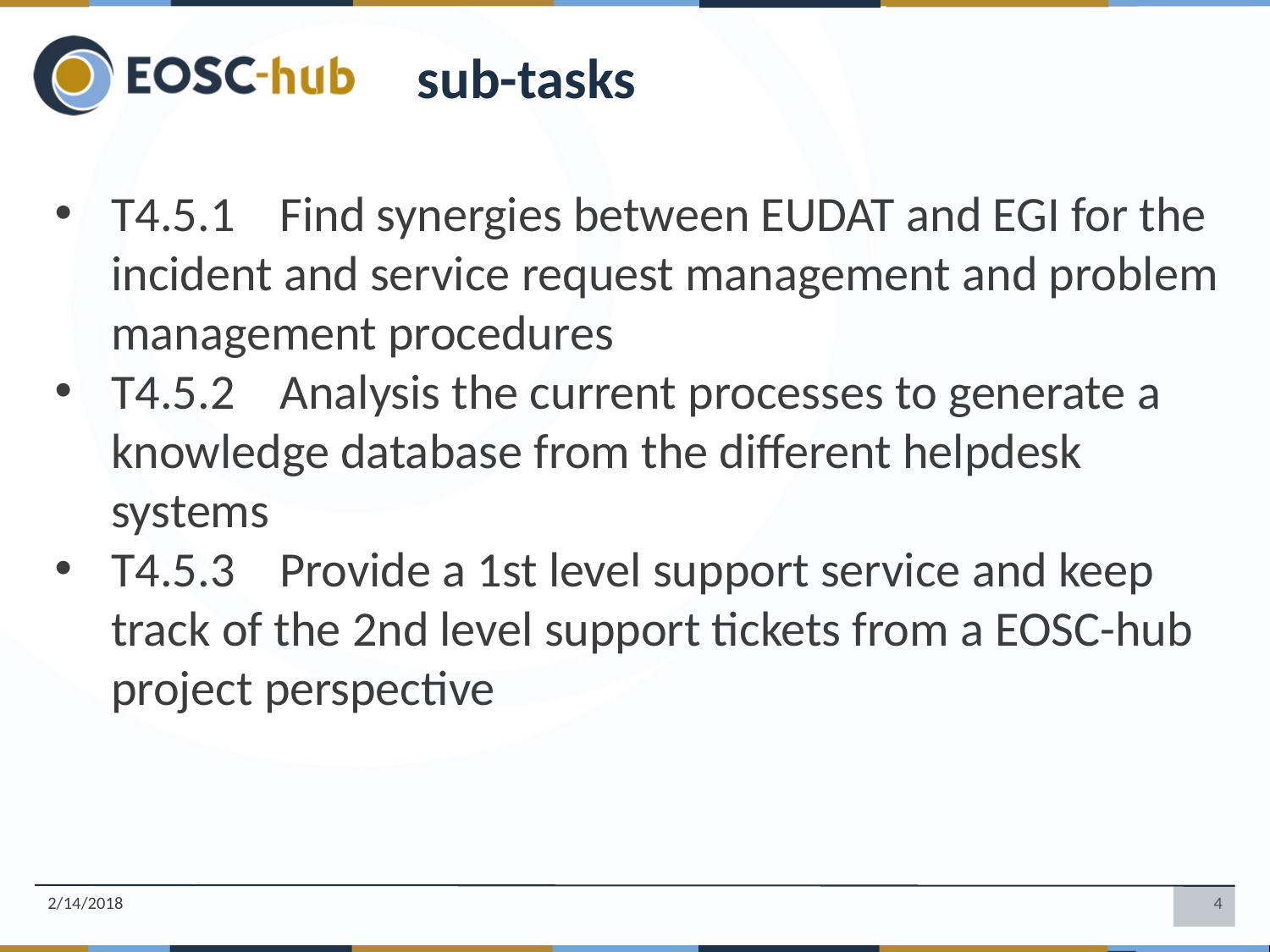

sub-tasks
T4.5.1    Find synergies between EUDAT and EGI for the incident and service request management and problem management procedures
T4.5.2    Analysis the current processes to generate a knowledge database from the different helpdesk systems
T4.5.3    Provide a 1st level support service and keep track of the 2nd level support tickets from a EOSC-hub project perspective
2/14/2018
4